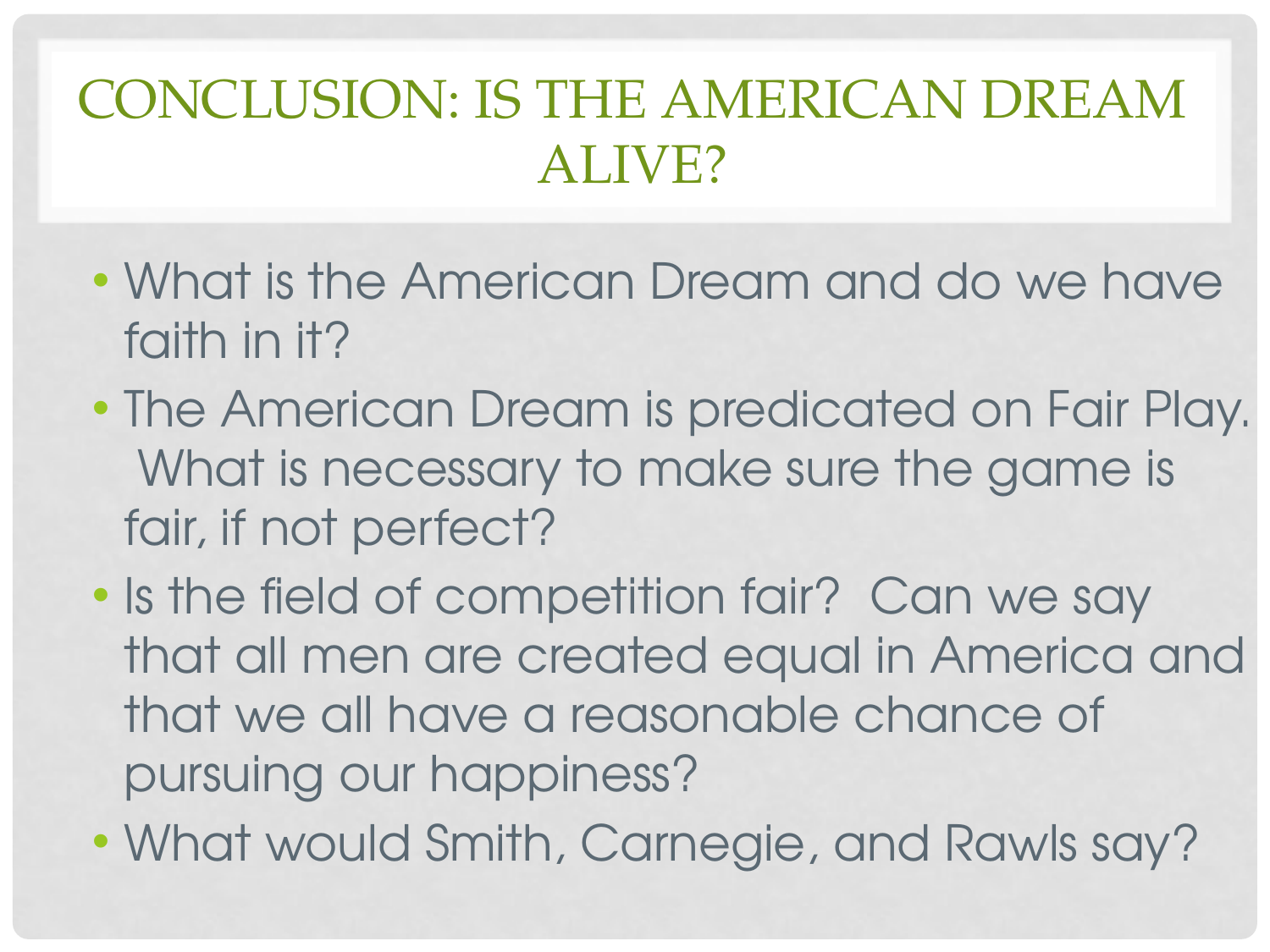

# Conclusion: Is the American Dream Alive?
What is the American Dream and do we have faith in it?
The American Dream is predicated on Fair Play.  What is necessary to make sure the game is fair, if not perfect?
Is the field of competition fair?  Can we say that all men are created equal in America and that we all have a reasonable chance of pursuing our happiness?
What would Smith, Carnegie, and Rawls say?